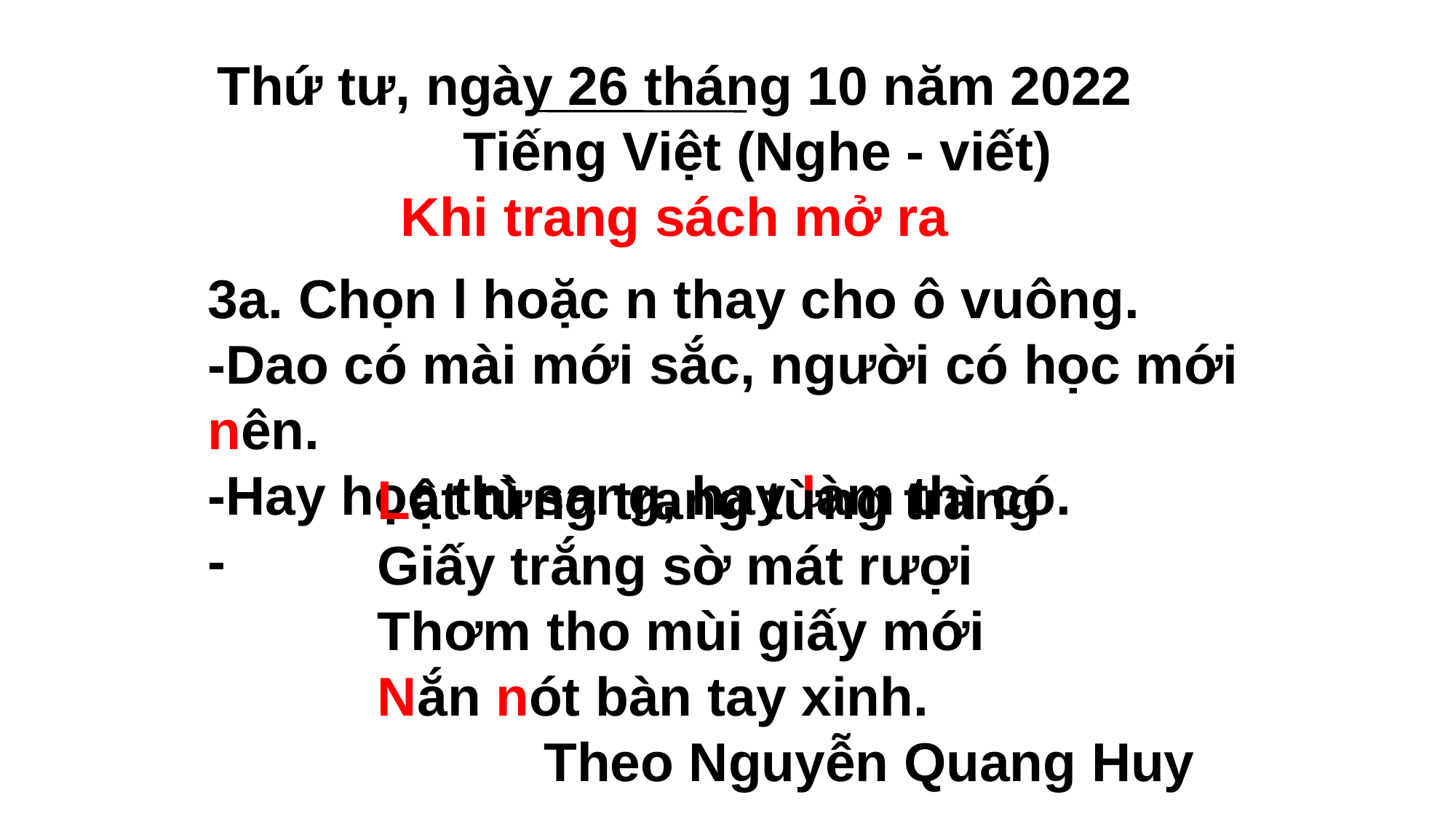

Thứ tư, ngày 26 tháng 10 năm 2022
           Tiếng Việt (Nghe - viết)
Khi trang sách mở ra
3a. Chọn l hoặc n thay cho ô vuông.
-Dao có mài mới sắc, người có học mới nên.
-Hay học thì sang, hay làm thì có.
-

Lật từng trang từng trang
Giấy trắng sờ mát rượi
Thơm tho mùi giấy mới
Nắn nót bàn tay xinh.
           Theo Nguyễn Quang Huy